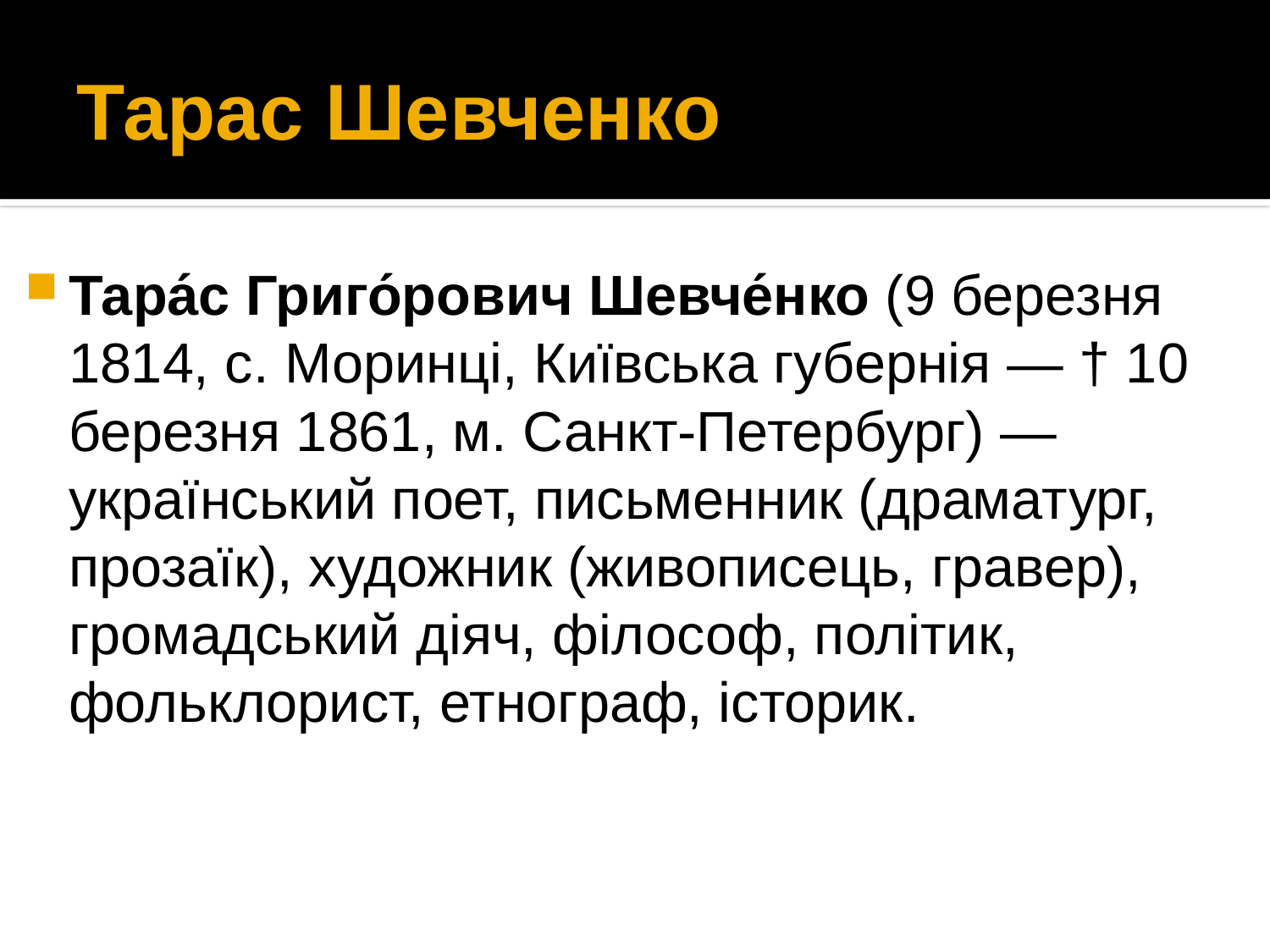

# Тарас Шевченко
Тара́с Григо́рович Шевче́нко (9 березня 1814, с. Моринці, Київська губернія — † 10 березня 1861, м. Санкт-Петербург) — український поет, письменник (драматург, прозаїк), художник (живописець, гравер), громадський діяч, філософ, політик, фольклорист, етнограф, історик.